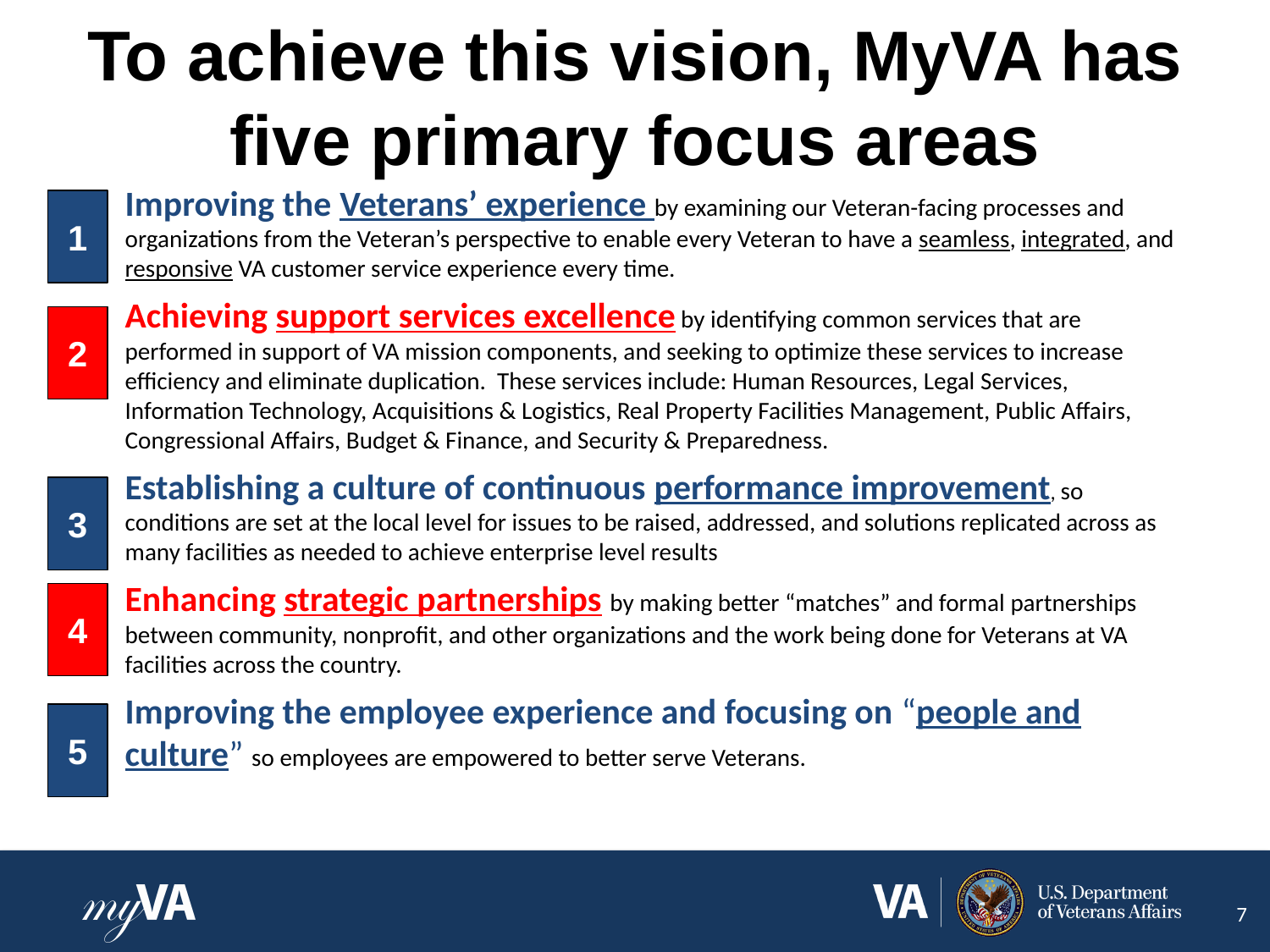

# To achieve this vision, MyVA has five primary focus areas
Improving the Veterans’ experience by examining our Veteran-facing processes and organizations from the Veteran’s perspective to enable every Veteran to have a seamless, integrated, and responsive VA customer service experience every time.
Achieving support services excellence by identifying common services that are performed in support of VA mission components, and seeking to optimize these services to increase efficiency and eliminate duplication.  These services include: Human Resources, Legal Services, Information Technology, Acquisitions & Logistics, Real Property Facilities Management, Public Affairs, Congressional Affairs, Budget & Finance, and Security & Preparedness.
Establishing a culture of continuous performance improvement, so conditions are set at the local level for issues to be raised, addressed, and solutions replicated across as many facilities as needed to achieve enterprise level results
Enhancing strategic partnerships by making better “matches” and formal partnerships between community, nonprofit, and other organizations and the work being done for Veterans at VA facilities across the country.
Improving the employee experience and focusing on “people and culture” so employees are empowered to better serve Veterans.
1
2
3
4
5